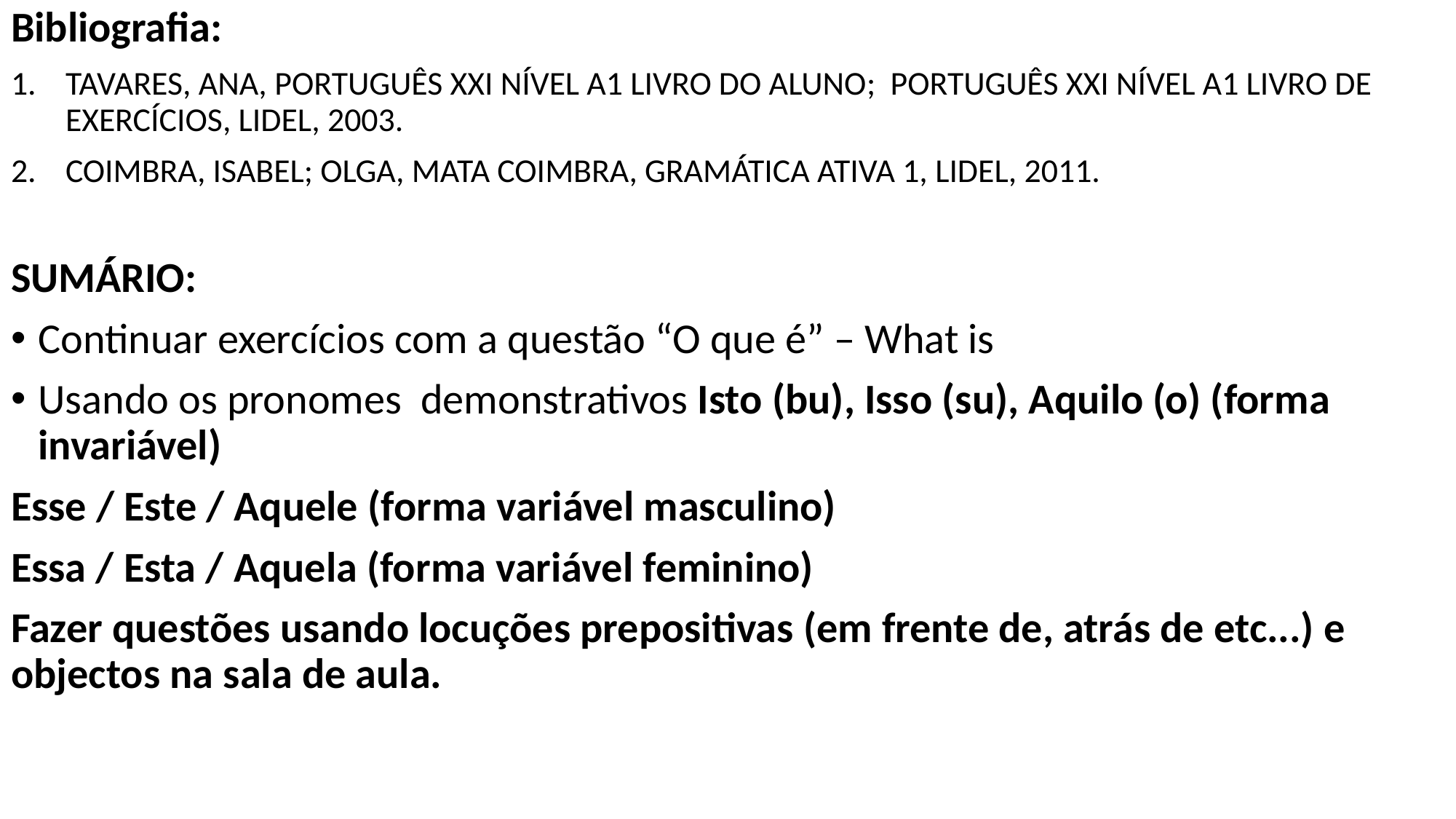

Bibliografia:
TAVARES, ANA, PORTUGUÊS XXI NÍVEL A1 LIVRO DO ALUNO;  PORTUGUÊS XXI NÍVEL A1 LIVRO DE EXERCÍCIOS, LIDEL, 2003.
COIMBRA, ISABEL; OLGA, MATA COIMBRA, GRAMÁTICA ATIVA 1, LIDEL, 2011.

SUMÁRIO:
Continuar exercícios com a questão “O que é” – What is­
Usando os pronomes  demonstrativos Isto (bu), Isso (su), Aquilo (o) (forma invariável)
Esse / Este / Aquele (forma variável masculino)
Essa / Esta / Aquela (forma variável feminino)
Fazer questões usando locuções prepositivas (em frente de, atrás de etc...) e objectos na sala de aula.